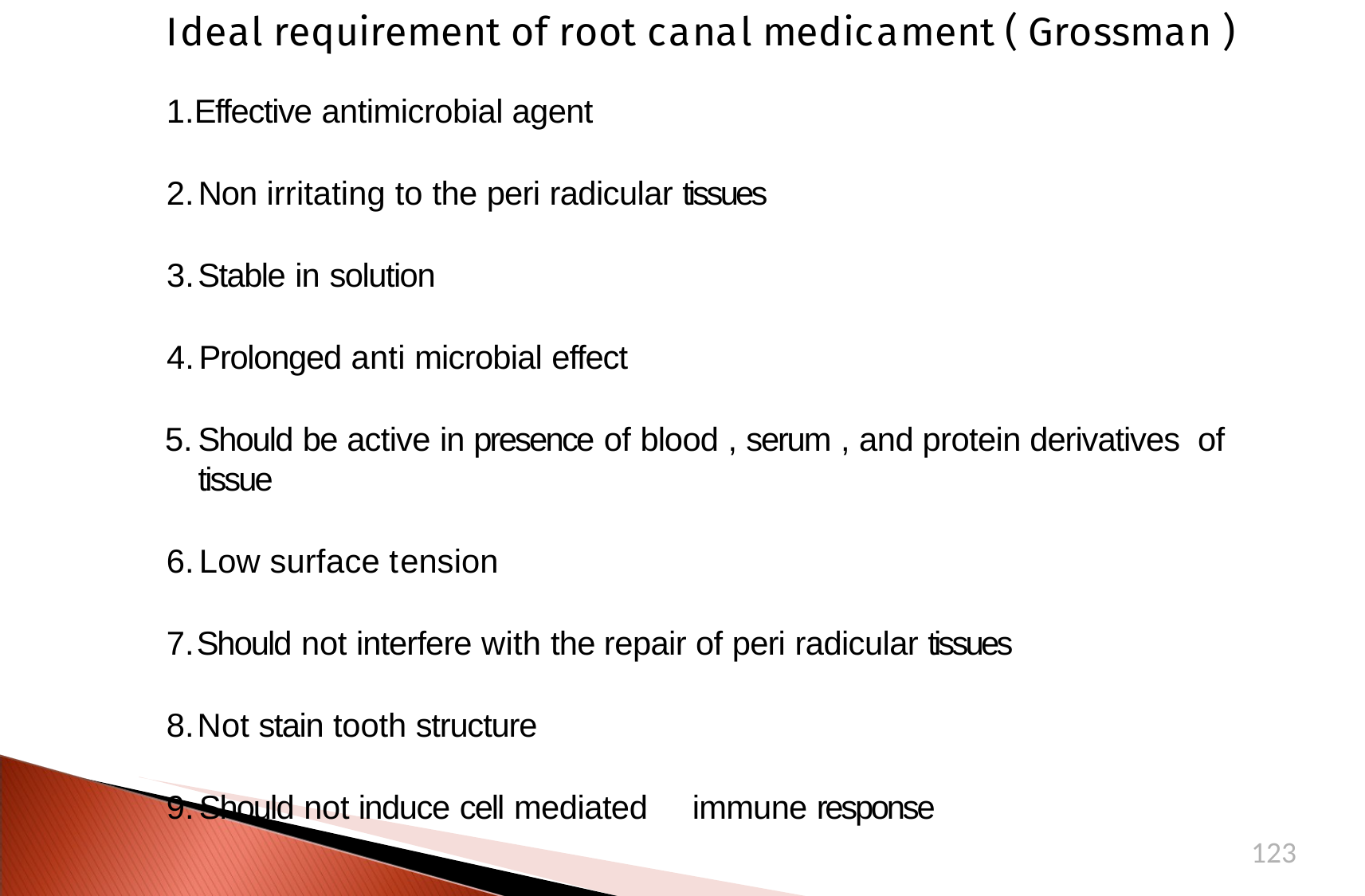

# Ideal requirement of root canal medicament ( Grossman )
Effective antimicrobial agent

Non irritating to the peri radicular tissues

Stable in solution

Prolonged anti microbial effect

Should be active in presence of blood , serum , and protein derivatives  of tissue

Low surface tension

Should not interfere with the repair of peri radicular tissues

Not stain tooth structure

Should not induce cell mediated	immune response
123